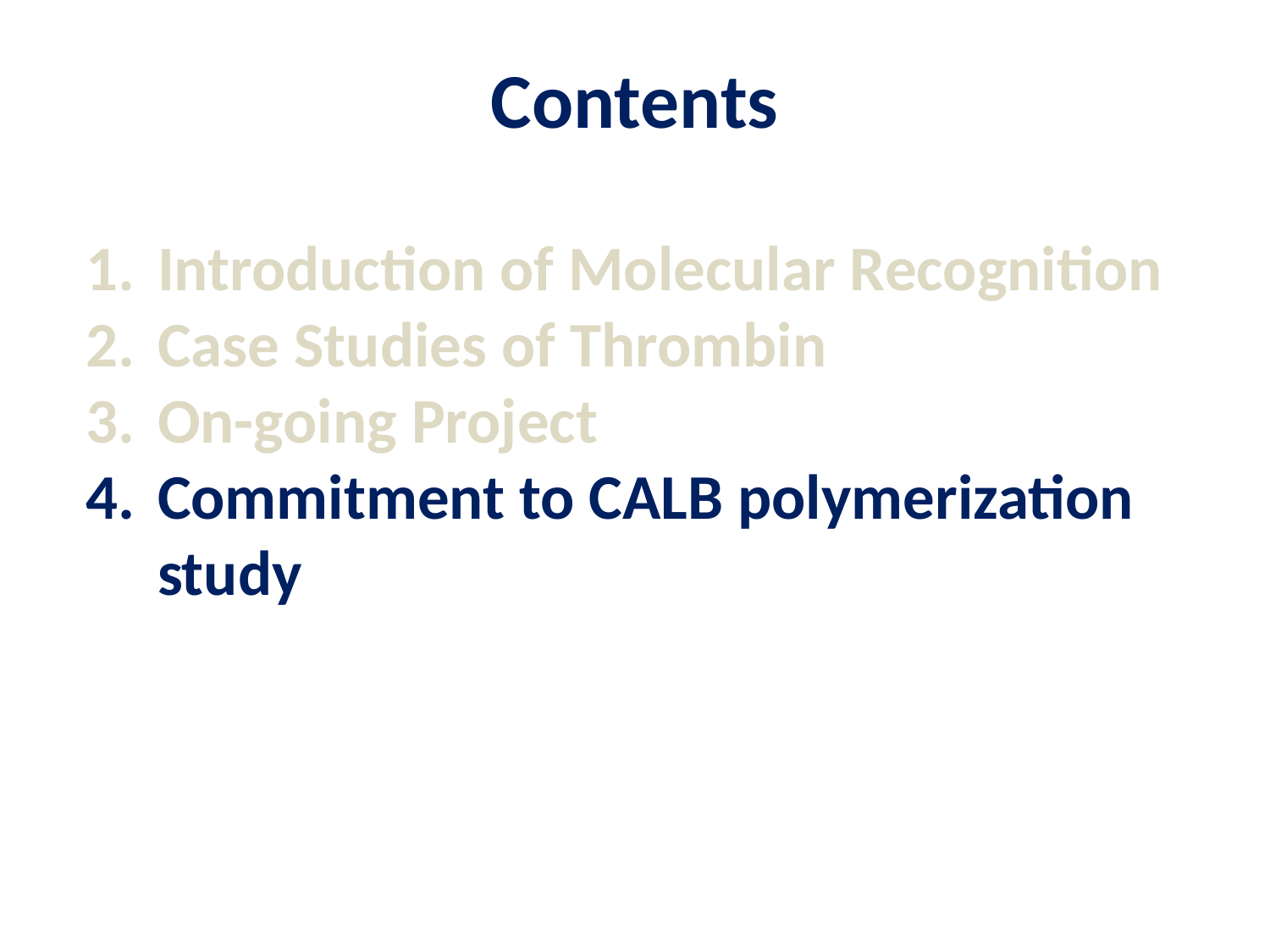

Contents
Introduction of Molecular Recognition
Case Studies of Thrombin
On-going Project
Commitment to CALB polymerization study